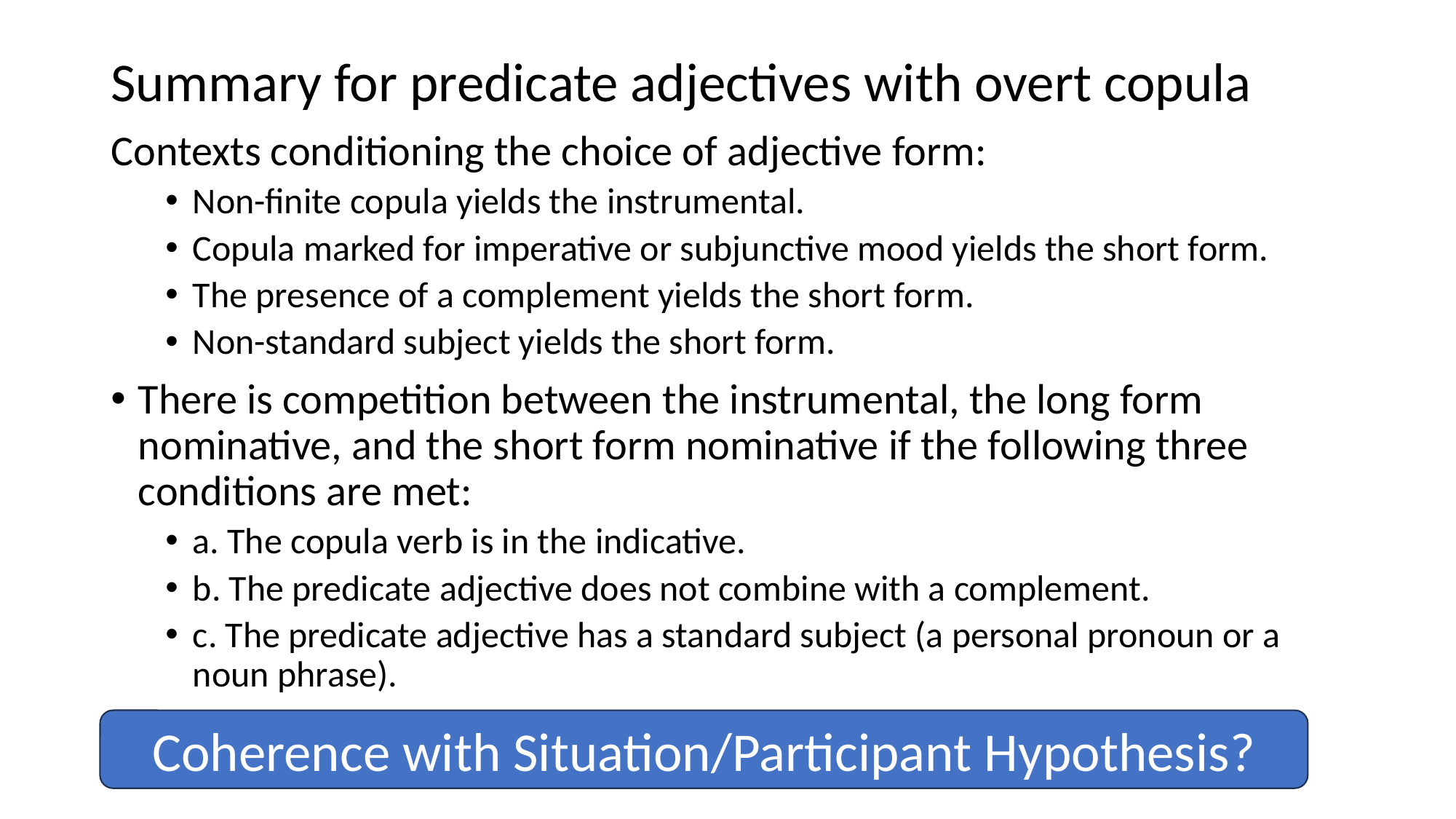

# Summary for predicate adjectives with overt copula
Contexts conditioning the choice of adjective form:
Non-­finite copula yields the instrumental.
Copula marked for imperative or subjunctive mood yields the short form.
The presence of a complement yields the short form.
Non­-standard subject yields the short form.
There is competition between the instrumental, the long form nominative, and the short form nominative if the following three conditions are met:
a. The copula verb is in the indicative.
b. The predicate adjective does not combine with a complement.
c. The predicate adjective has a standard subject (a personal pronoun or a noun phrase).

Coherence with Situation/Participant Hypothesis?